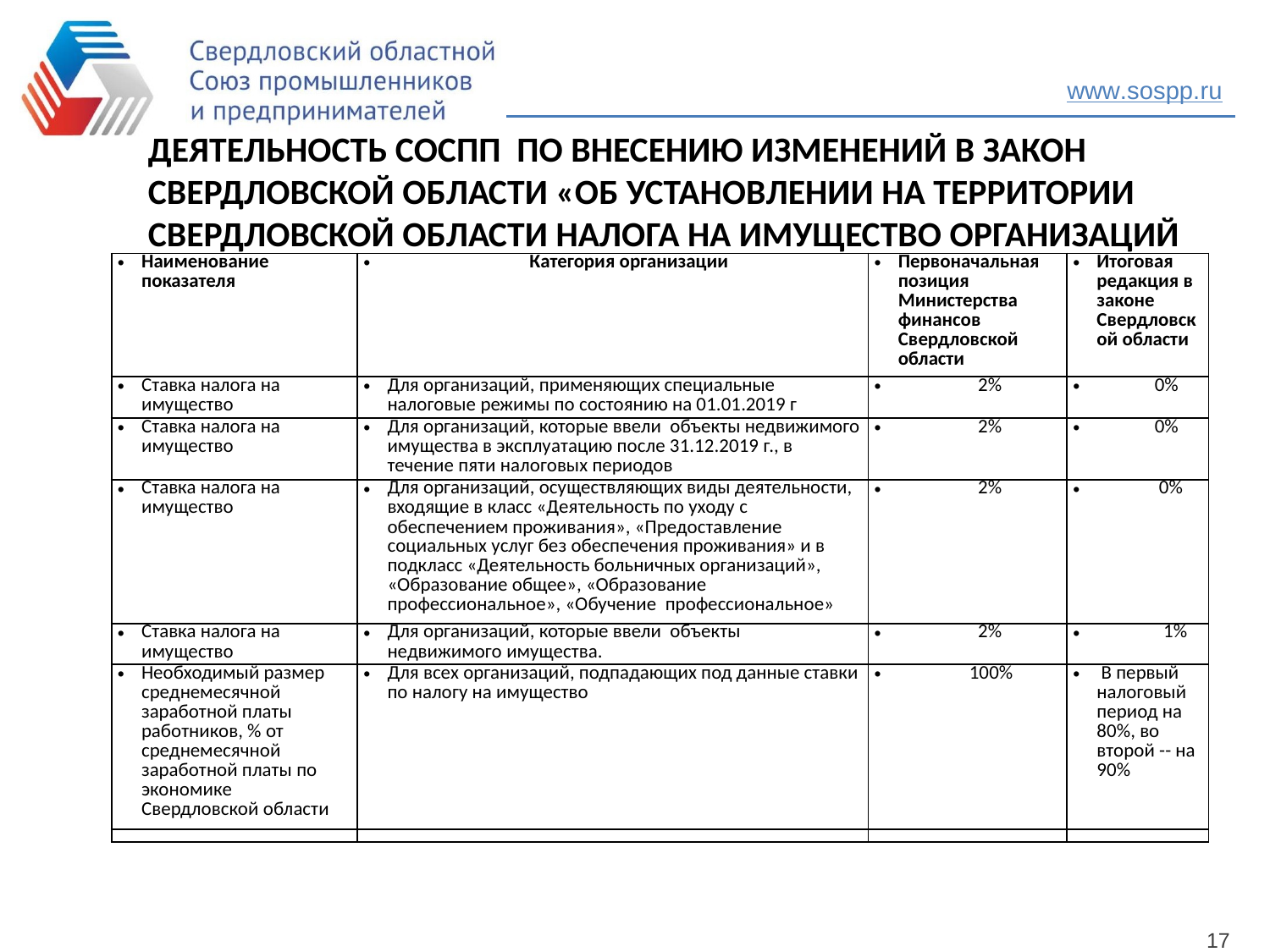

www.sospp.ru
ДЕЯТЕЛЬНОСТЬ СОСПП  ПО ВНЕСЕНИЮ ИЗМЕНЕНИЙ В ЗАКОН  СВЕРДЛОВСКОЙ ОБЛАСТИ «ОБ УСТАНОВЛЕНИИ НА ТЕРРИТОРИИ СВЕРДЛОВСКОЙ ОБЛАСТИ НАЛОГА НА ИМУЩЕСТВО ОРГАНИЗАЦИЙ
| Наименование показателя | Категория организации | Первоначальная позиция Министерства финансов Свердловской области | Итоговая редакция в законе Свердловской области |
| --- | --- | --- | --- |
| Ставка налога на имущество | Для организаций, применяющих специальные налоговые режимы по состоянию на 01.01.2019 г | 2% | 0% |
| Ставка налога на имущество | Для организаций, которые ввели объекты недвижимого имущества в эксплуатацию после 31.12.2019 г., в течение пяти налоговых периодов | 2% | 0% |
| Ставка налога на имущество | Для организаций, осуществляющих виды деятельности, входящие в класс «Деятельность по уходу с обеспечением проживания», «Предоставление социальных услуг без обеспечения проживания» и в подкласс «Деятельность больничных организаций», «Образование общее», «Образование профессиональное», «Обучение профессиональное» | 2% | 0% |
| Ставка налога на имущество | Для организаций, которые ввели объекты недвижимого имущества. | 2% | 1% |
| Необходимый размер среднемесячной заработной платы работников, % от среднемесячной заработной платы по экономике Свердловской области | Для всех организаций, подпадающих под данные ставки по налогу на имущество | 100% | В первый налоговый период на 80%, во второй -- на 90% |
|  |  |  |  |
17